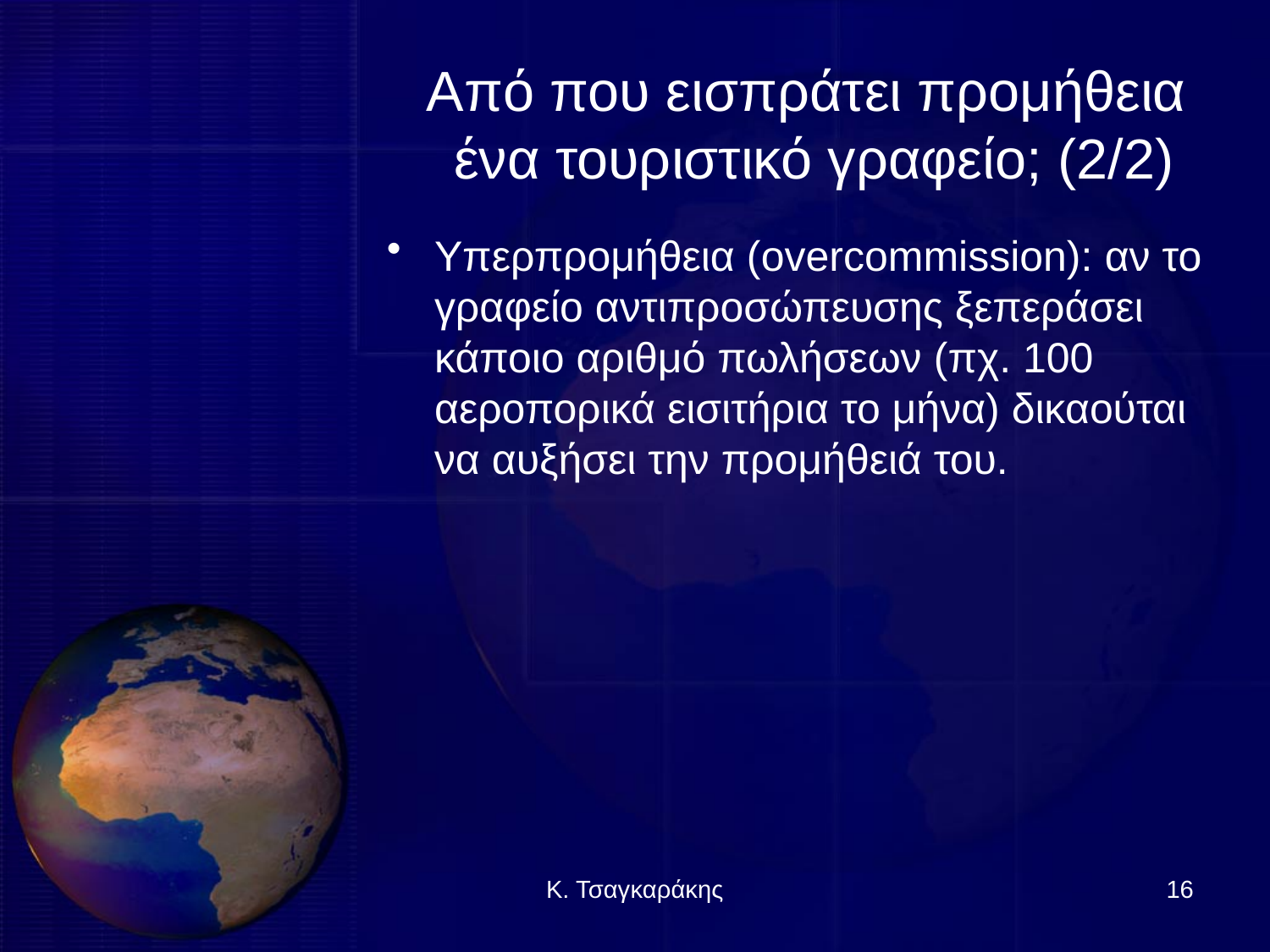

# Από που εισπράτει προμήθεια  ένα τουριστικό γραφείο; (2/2)
Υπερπρομήθεια (overcommission): αν το γραφείο αντιπροσώπευσης ξεπεράσει κάποιο αριθμό πωλήσεων (πχ. 100 αεροπορικά εισιτήρια το μήνα) δικαούται να αυξήσει την προμήθειά του.

Κ. Τσαγκαράκης
16